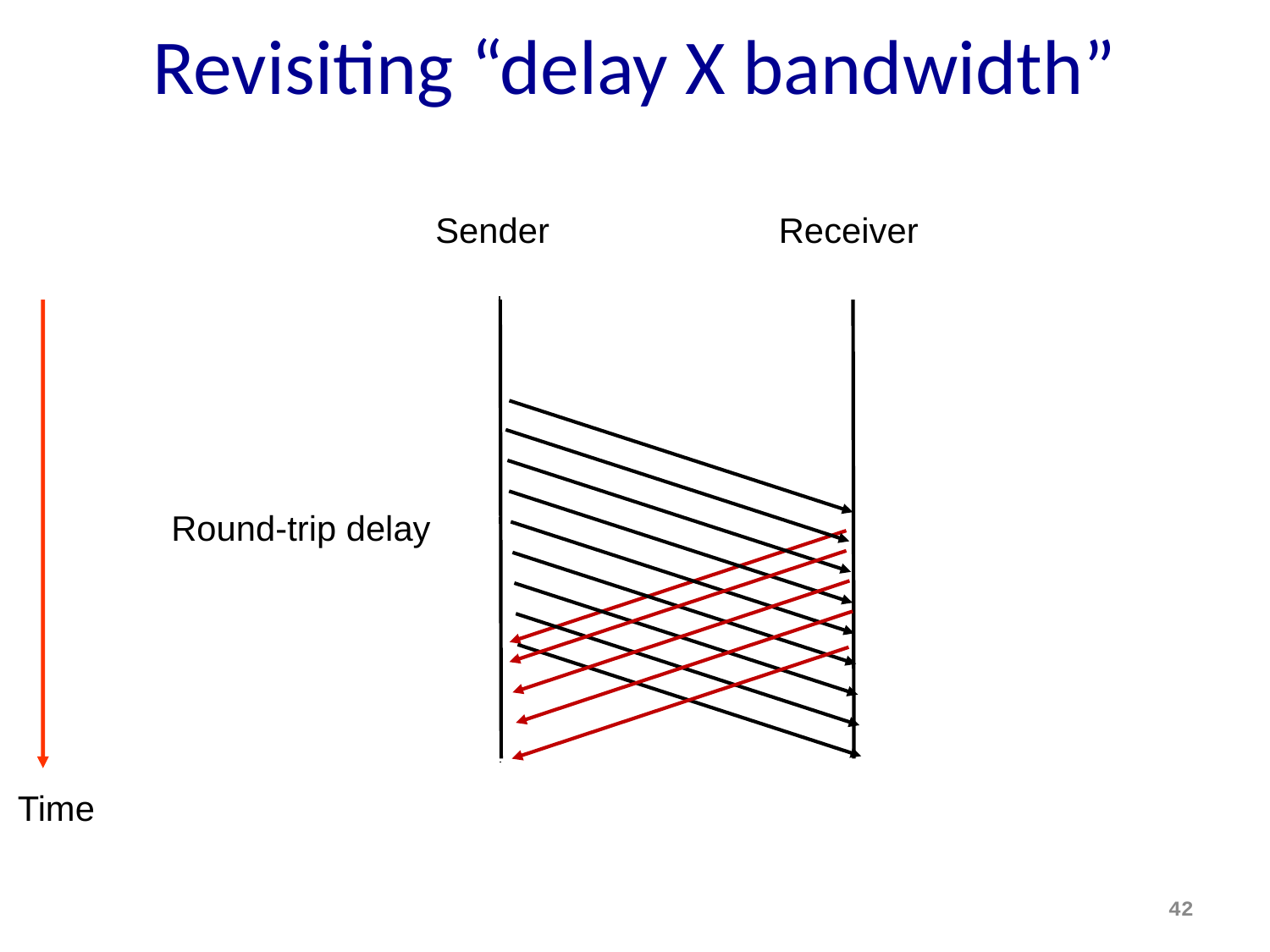

Revisiting “delay X bandwidth”
Sender
Receiver

Round-trip delay

Time
42